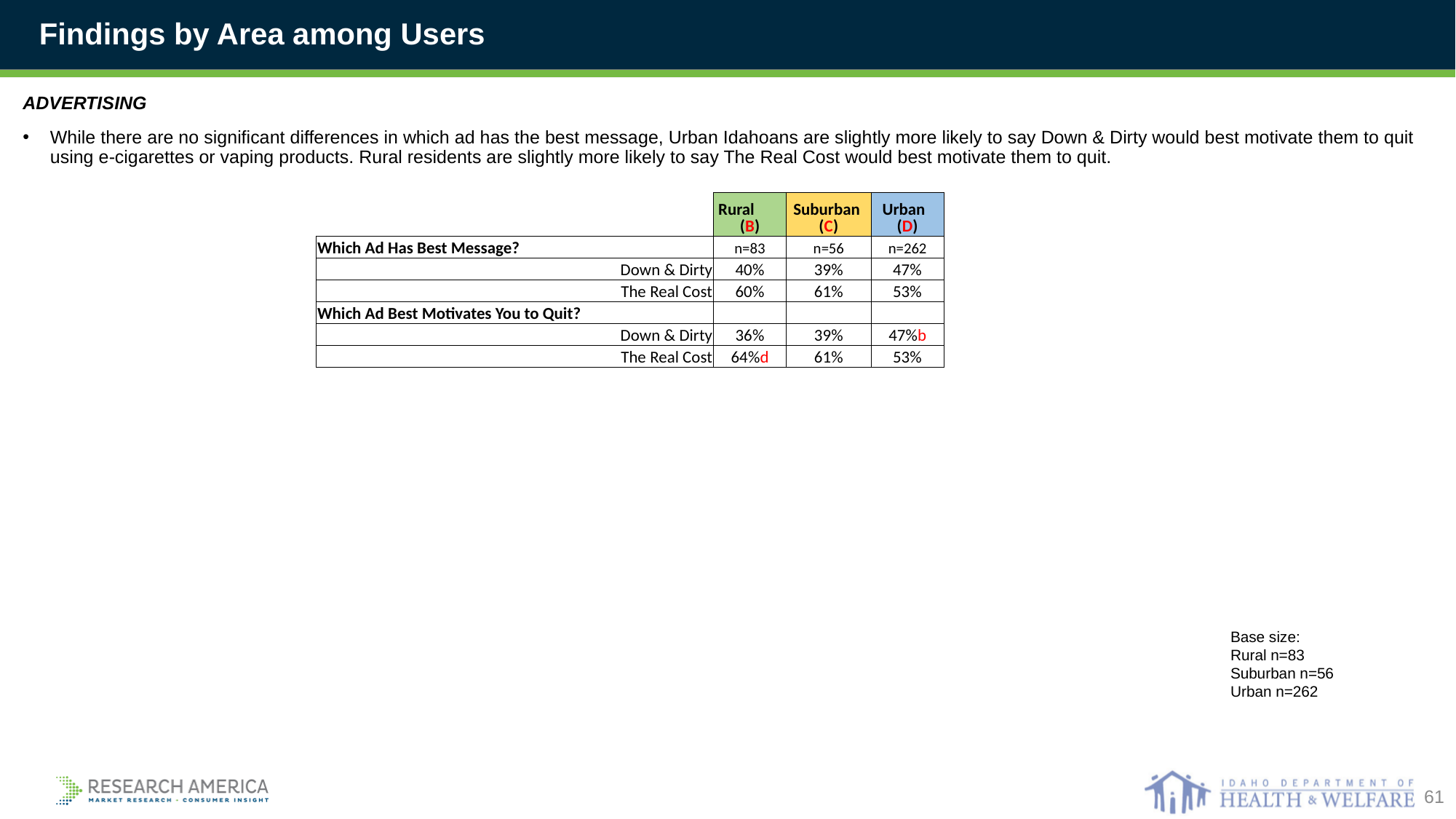

Findings by Area among Users
ADVERTISING
While there are no significant differences in which ad has the best message, Urban Idahoans are slightly more likely to say Down & Dirty would best motivate them to quit using e-cigarettes or vaping products. Rural residents are slightly more likely to say The Real Cost would best motivate them to quit.

|  | Rural (B) | Suburban (C) | Urban (D) |
| --- | --- | --- | --- |
| Which Ad Has Best Message? | n=83 | n=56 | n=262 |
| Down & Dirty | 40% | 39% | 47% |
| The Real Cost | 60% | 61% | 53% |
| Which Ad Best Motivates You to Quit? |  |  |  |
| Down & Dirty | 36% | 39% | 47%b |
| The Real Cost | 64%d | 61% | 53% |

Base size:
Rural n=83
Suburban n=56
Urban n=262
61